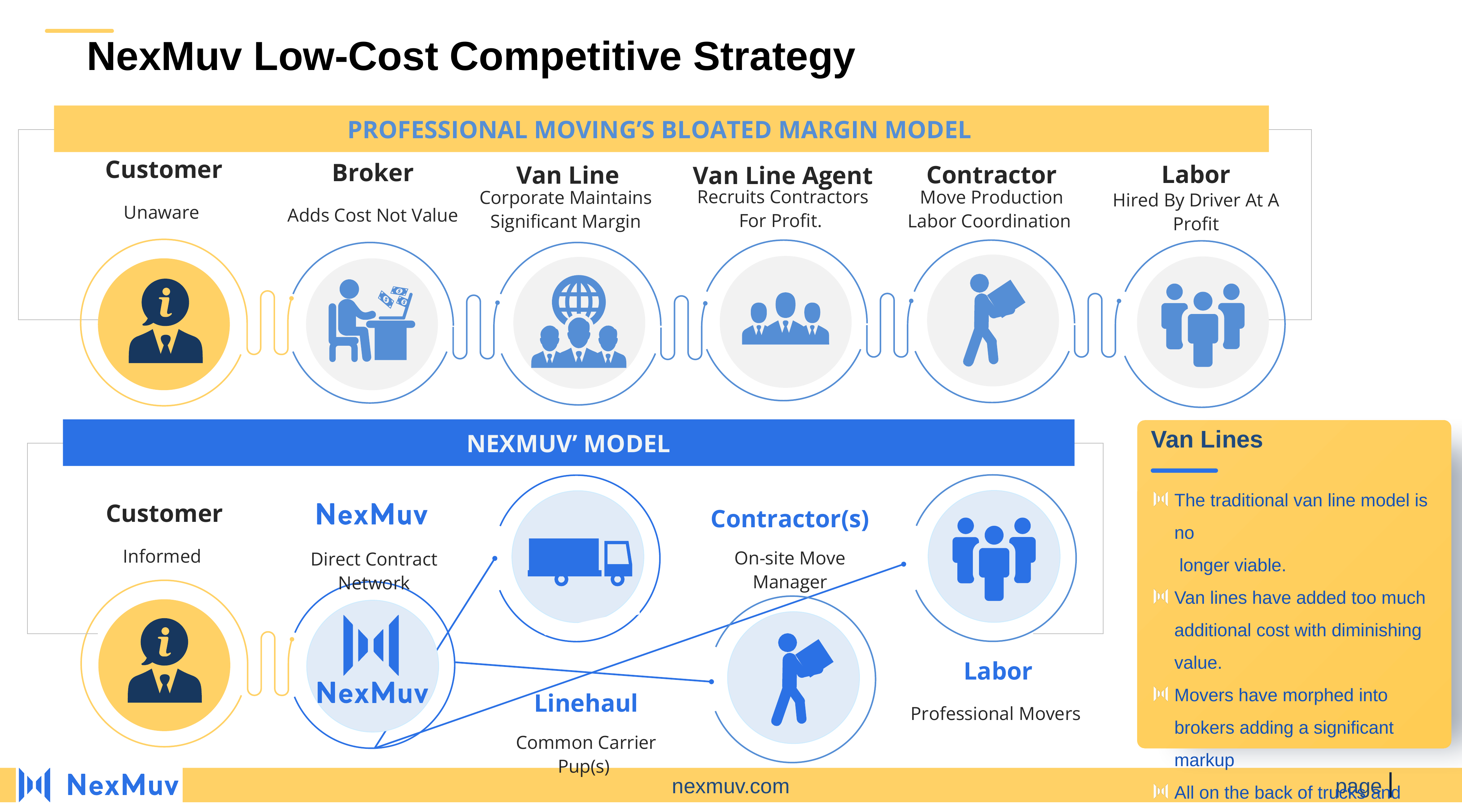

PROFESSIONAL MOVING’S BLOATED MARGIN MODEL

Customer
Unaware
Broker
Adds Cost Not Value
Labor
Hired By Driver At A Profit
Contractor
Move Production Labor Coordination
Van Line
Corporate Maintains Significant Margin
Van Line Agent
Recruits Contractors For Profit.

# NexMuv Low-Cost Competitive Strategy

NEXMUV’ MODEL

Customer
Informed

Direct Contract Network

Contractor(s)
On-site Move Manager

Labor
Professional Movers
Linehaul
Common Carrier Pup(s)

Van Lines
The traditional van line model is no
 longer viable.
Van lines have added too much additional cost with diminishing value.
Movers have morphed into brokers adding a significant markup
All on the back of trucks and labor